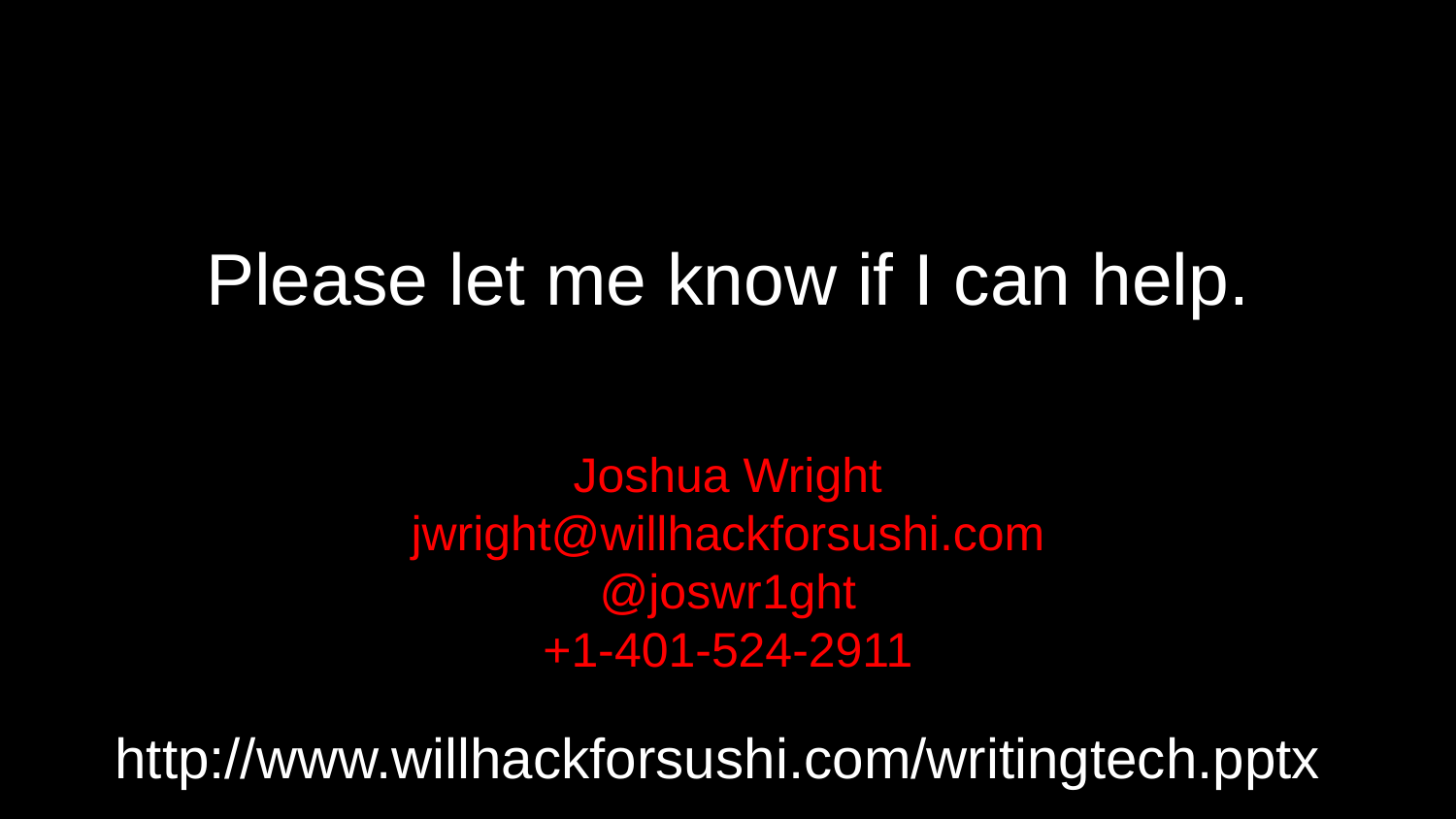

# Please let me know if I can help.
Joshua Wright
jwright@willhackforsushi.com
@joswr1ght
+1-401-524-2911
http://www.willhackforsushi.com/writingtech.pptx